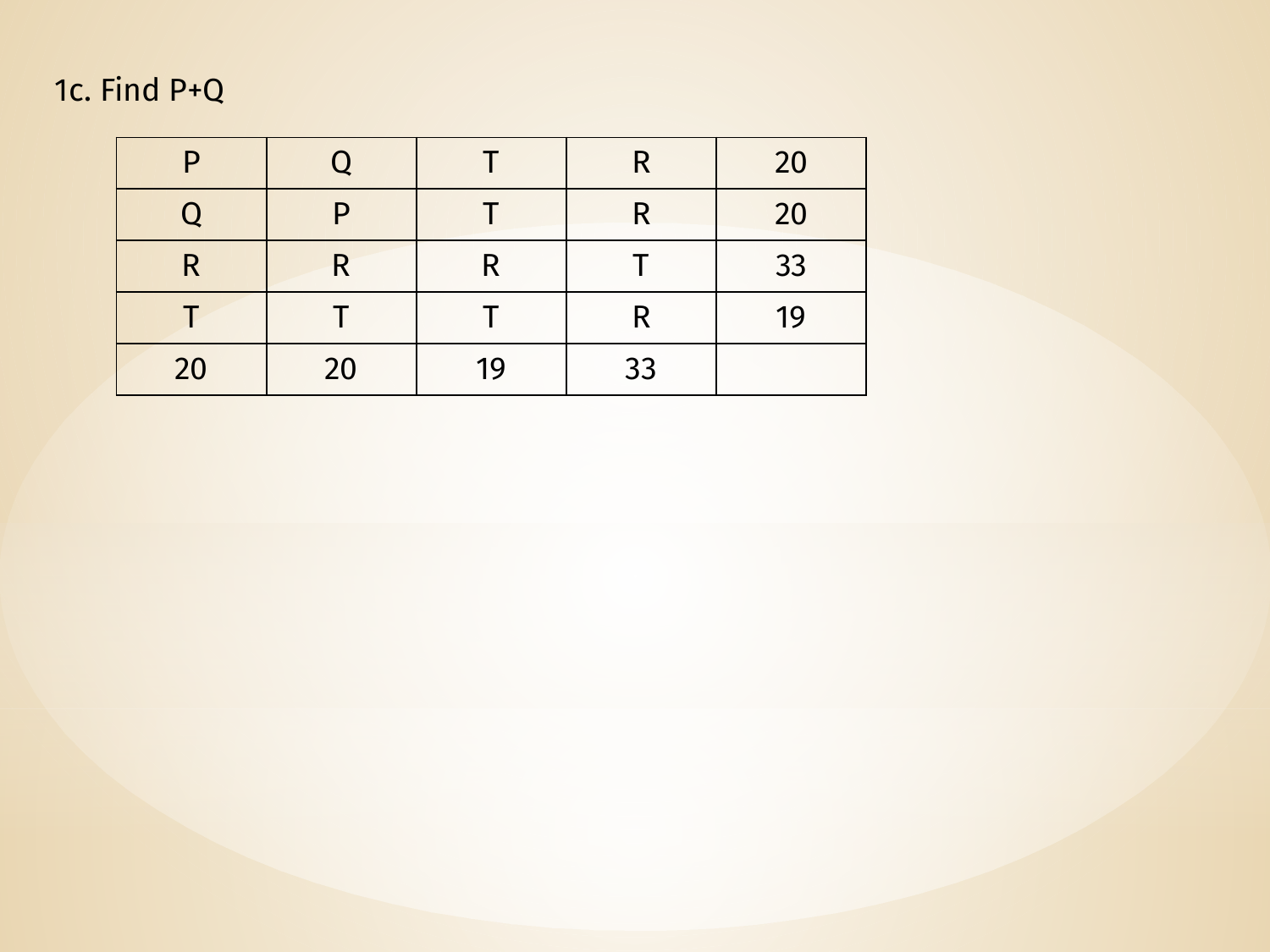

1c. Find P+Q
| P | Q | T | R | 20 |
| --- | --- | --- | --- | --- |
| Q | P | T | R | 20 |
| R | R | R | T | 33 |
| T | T | T | R | 19 |
| 20 | 20 | 19 | 33 |  |